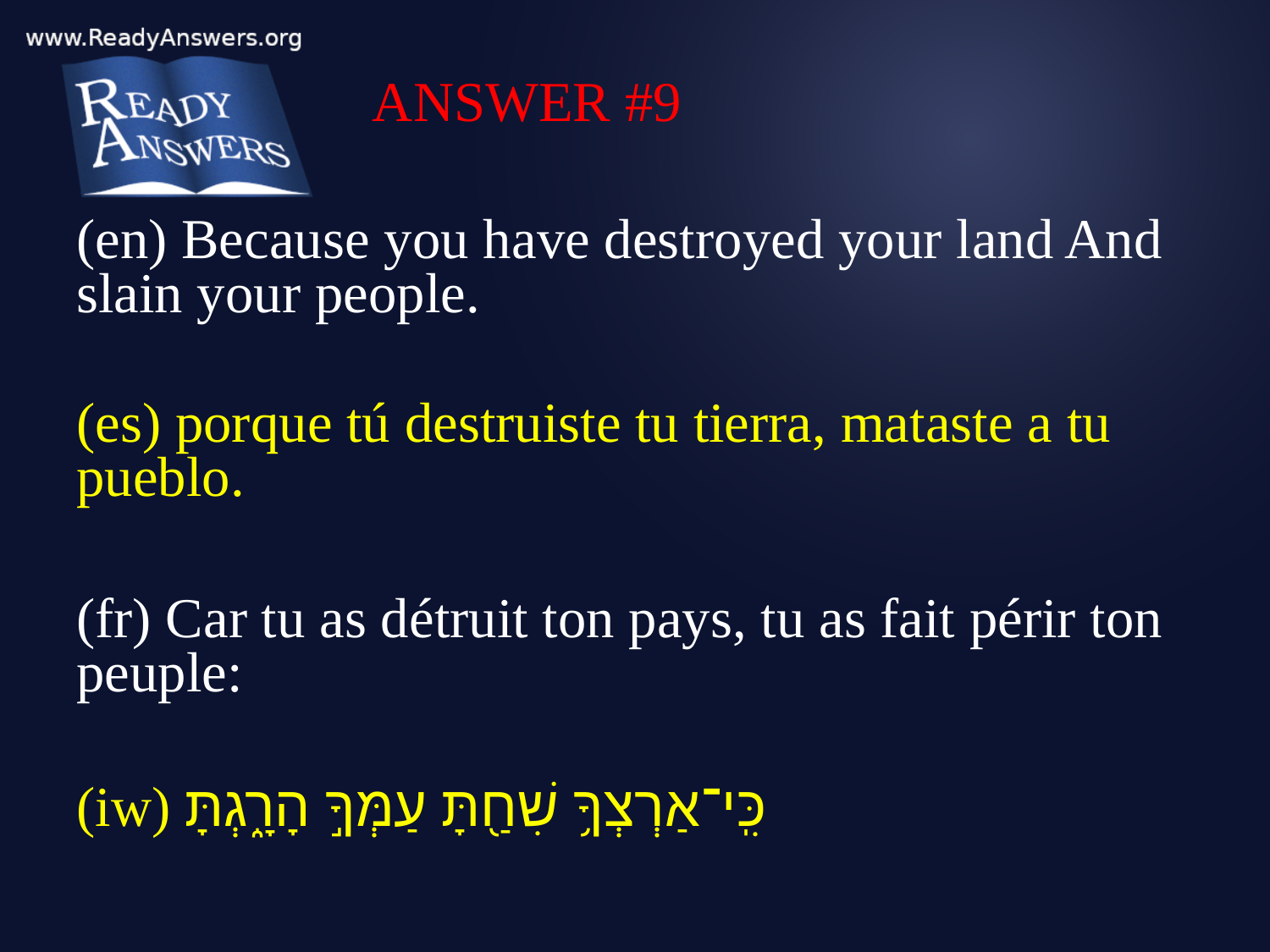

ANSWER #9
(en) Because you have destroyed your land And slain your people.
(es) porque tú destruiste tu tierra, mataste a tu pueblo.
(fr) Car tu as détruit ton pays, tu as fait périr ton peuple:
(iw) כִּֽי־אַרְצְךָ֥ שִׁחַ֖תָּ עַמְּךָ֣ הָרָ֑גְתָּ